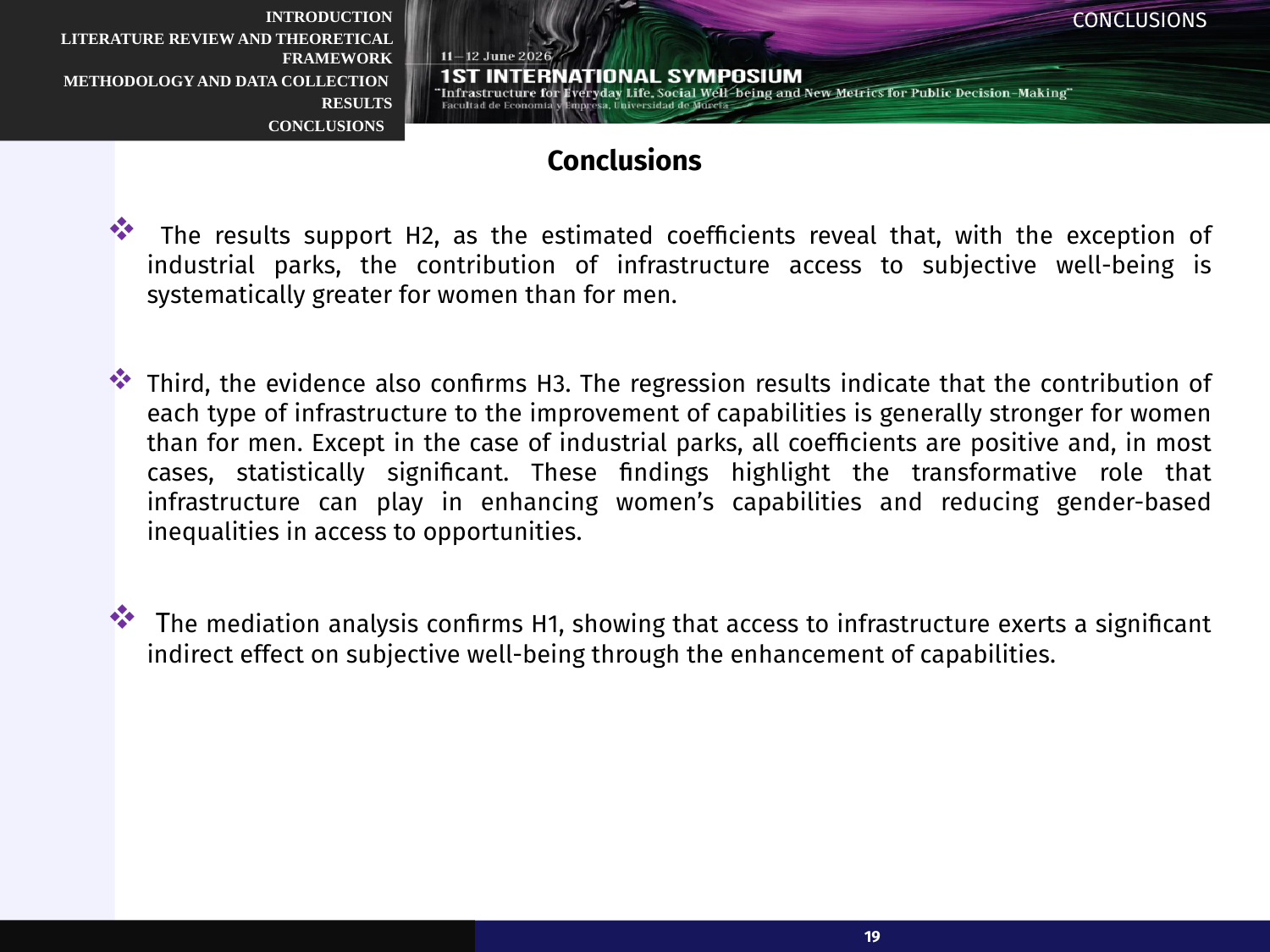

Conclusions
Conclusions

 The results support H2, as the estimated coefficients reveal that, with the exception of industrial parks, the contribution of infrastructure access to subjective well-being is systematically greater for women than for men.

Third, the evidence also confirms H3. The regression results indicate that the contribution of each type of infrastructure to the improvement of capabilities is generally stronger for women than for men. Except in the case of industrial parks, all coefficients are positive and, in most cases, statistically significant. These findings highlight the transformative role that infrastructure can play in enhancing women’s capabilities and reducing gender-based inequalities in access to opportunities.

 The mediation analysis confirms H1, showing that access to infrastructure exerts a significant indirect effect on subjective well-being through the enhancement of capabilities.